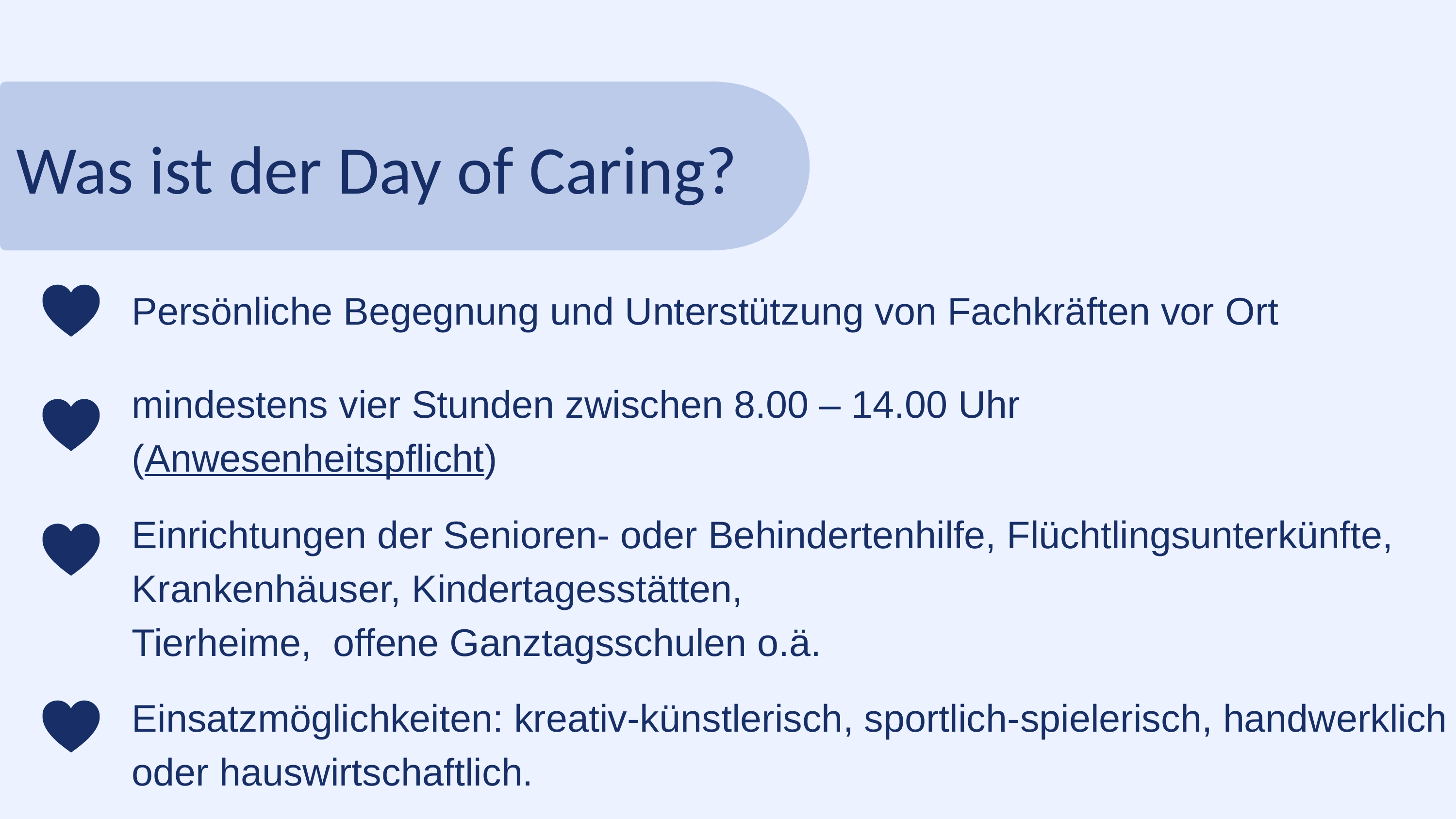

Was ist der Day of Caring?
Persönliche Begegnung und Unterstützung von Fachkräften vor Ort ​

mindestens vier Stunden zwischen 8.00 – 14.00 Uhr ​
(Anwesenheitspflicht)

Einrichtungen der Senioren- oder Behindertenhilfe, Flüchtlingsunterkünfte, Krankenhäuser, Kindertagesstätten,
Tierheime,  offene Ganztagsschulen o.ä.

Einsatzmöglichkeiten: kreativ-künstlerisch, sportlich-spielerisch, handwerklich oder hauswirtschaftlich.